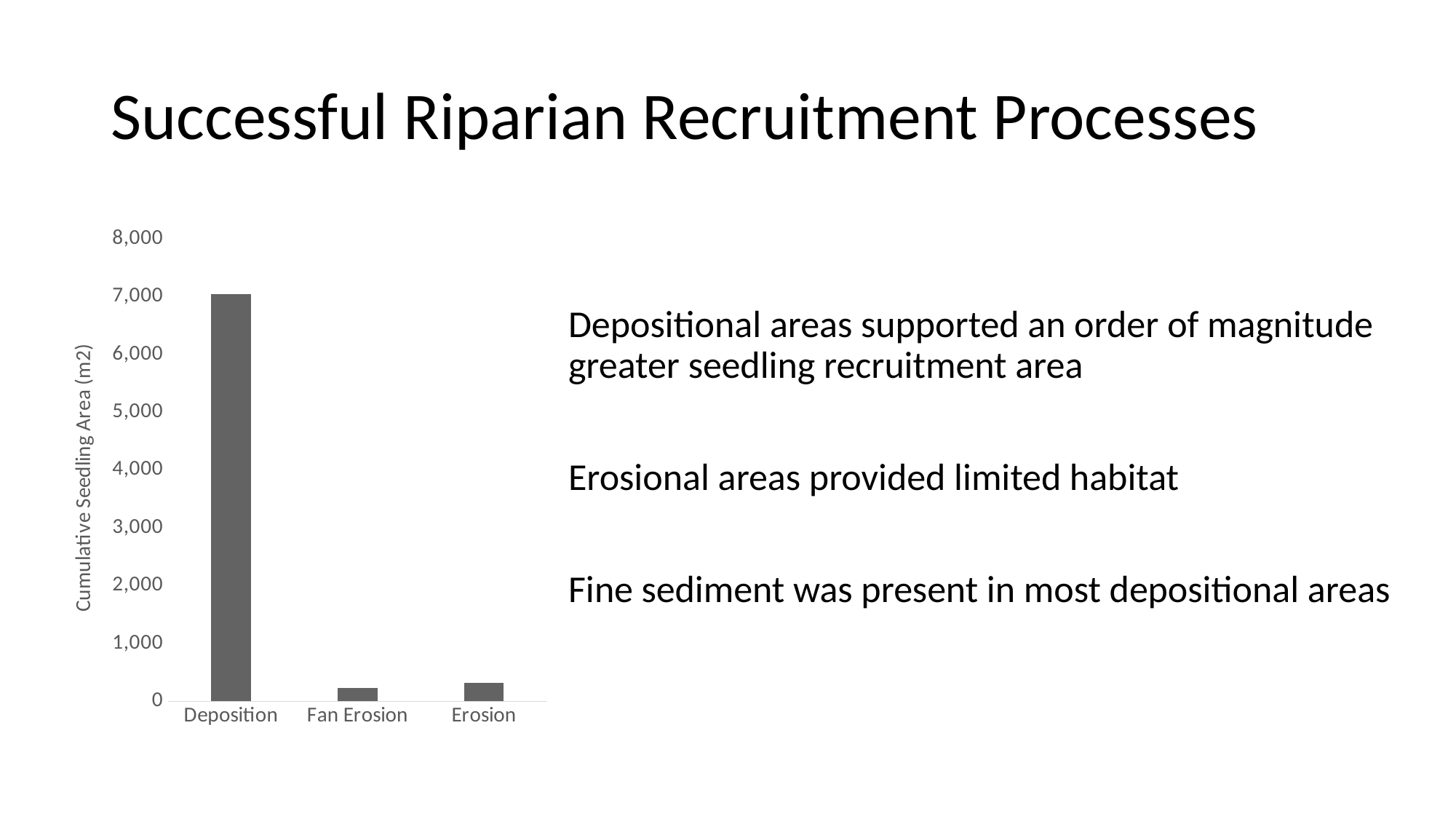

# Successful Riparian Recruitment Processes

### Chart

| Category |  |
|---|---|
| Deposition | 7046.046041 |
| Fan Erosion | 225.02740999999997 |
| Erosion | 320.390118 |
Depositional areas supported an order of magnitude greater seedling recruitment area

Erosional areas provided limited habitat

Fine sediment was present in most depositional areas